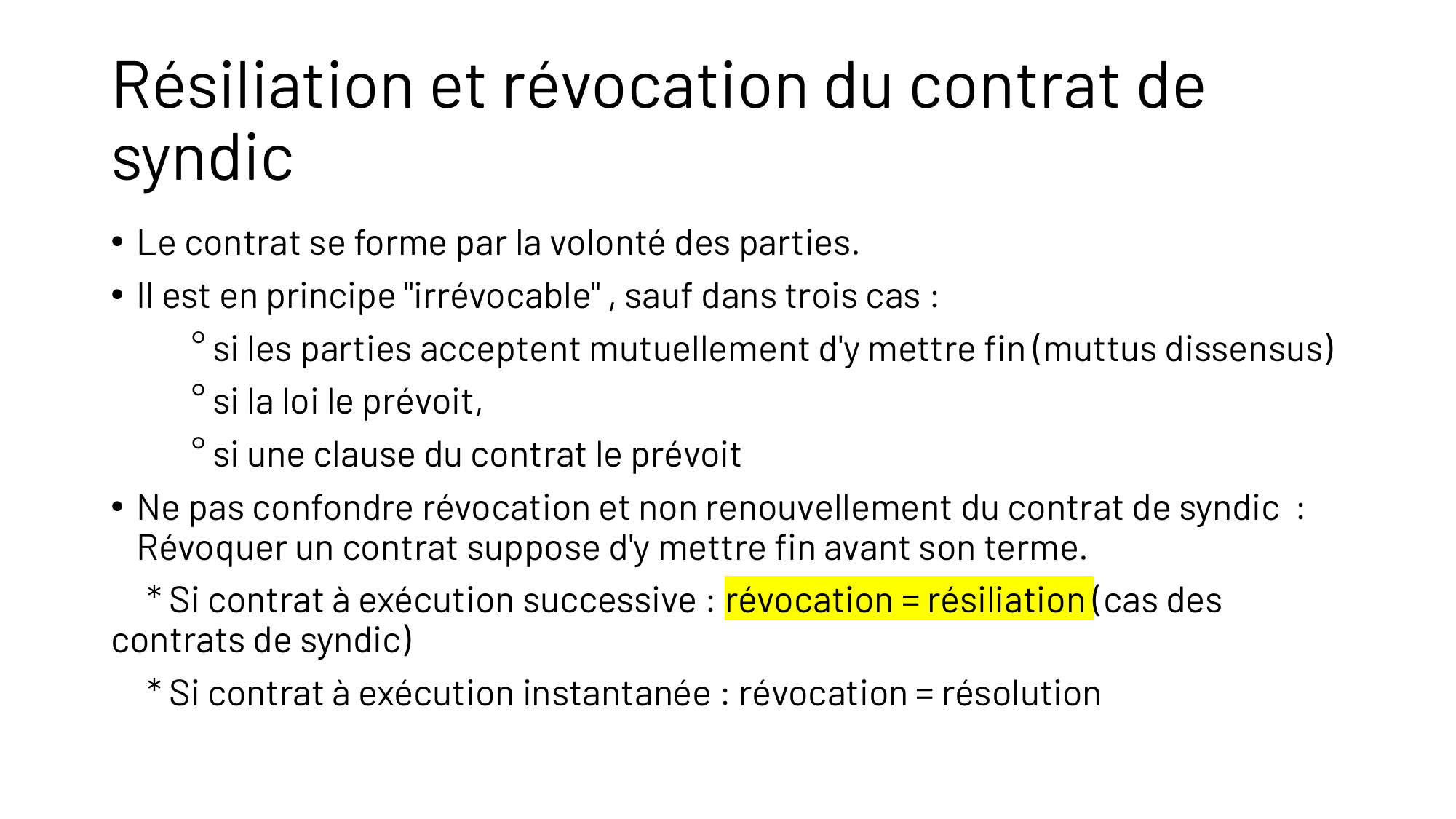

# Résiliation et révocation du contrat de syndic
Le contrat se forme par la volonté des parties.
Il est en principe "irrévocable" , sauf dans trois cas :
   ° si les parties acceptent mutuellement d'y mettre fin (muttus dissensus)
   ° si la loi le prévoit,
   ° si une clause du contrat le prévoit
Ne pas confondre révocation et non renouvellement du contrat de syndic  : Révoquer un contrat suppose d'y mettre fin avant son terme.
 * Si contrat à exécution successive : révocation = résiliation (cas des contrats de syndic)
 * Si contrat à exécution instantanée : révocation = résolution